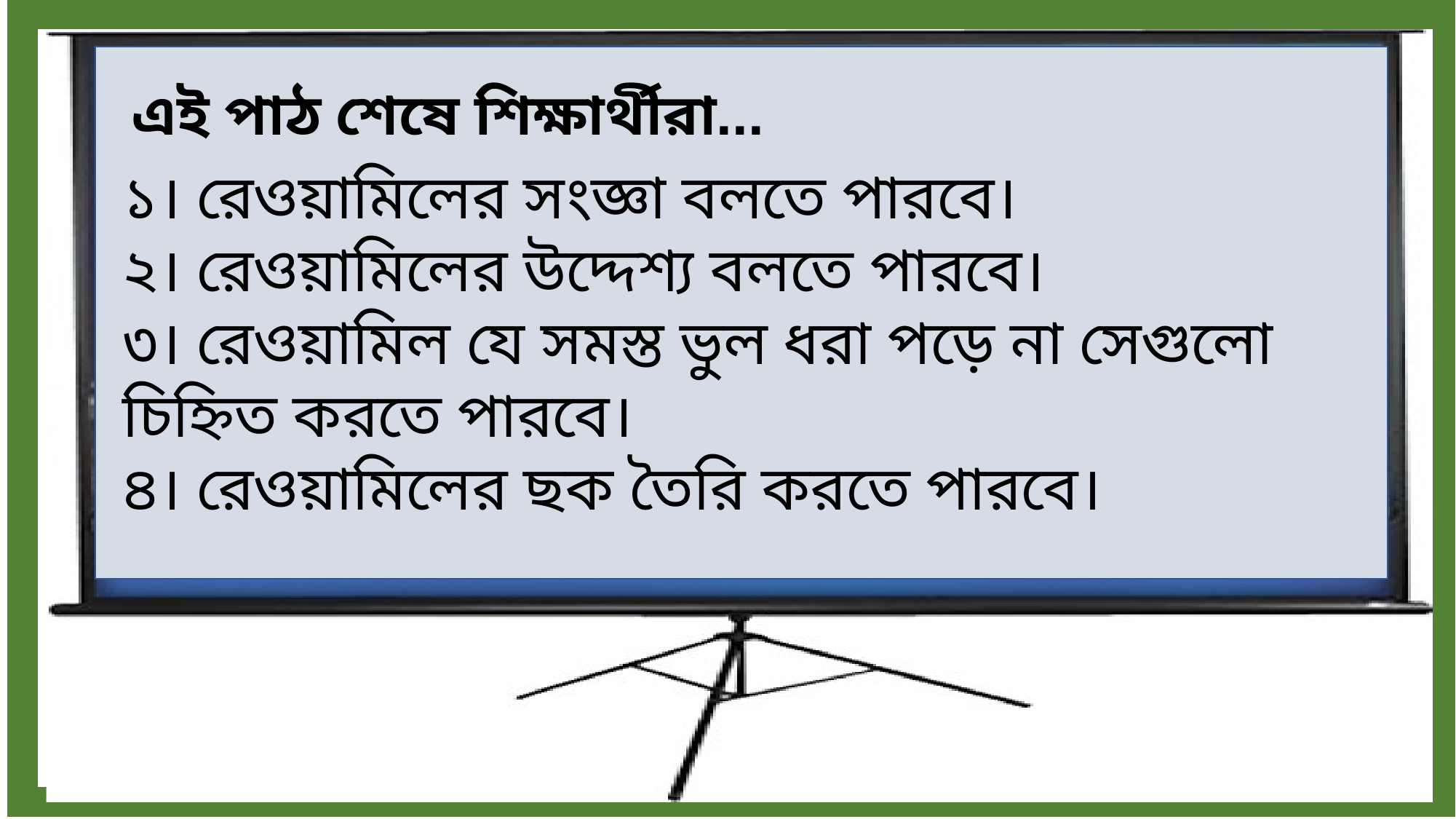

এই পাঠ শেষে শিক্ষার্থীরা...
১। রেওয়ামিলের সংজ্ঞা বলতে পারবে।
২। রেওয়ামিলের উদ্দেশ্য বলতে পারবে।
৩। রেওয়ামিল যে সমস্ত ভুল ধরা পড়ে না সেগুলো চিহ্নিত করতে পারবে।
৪। রেওয়ামিলের ছক তৈরি করতে পারবে।